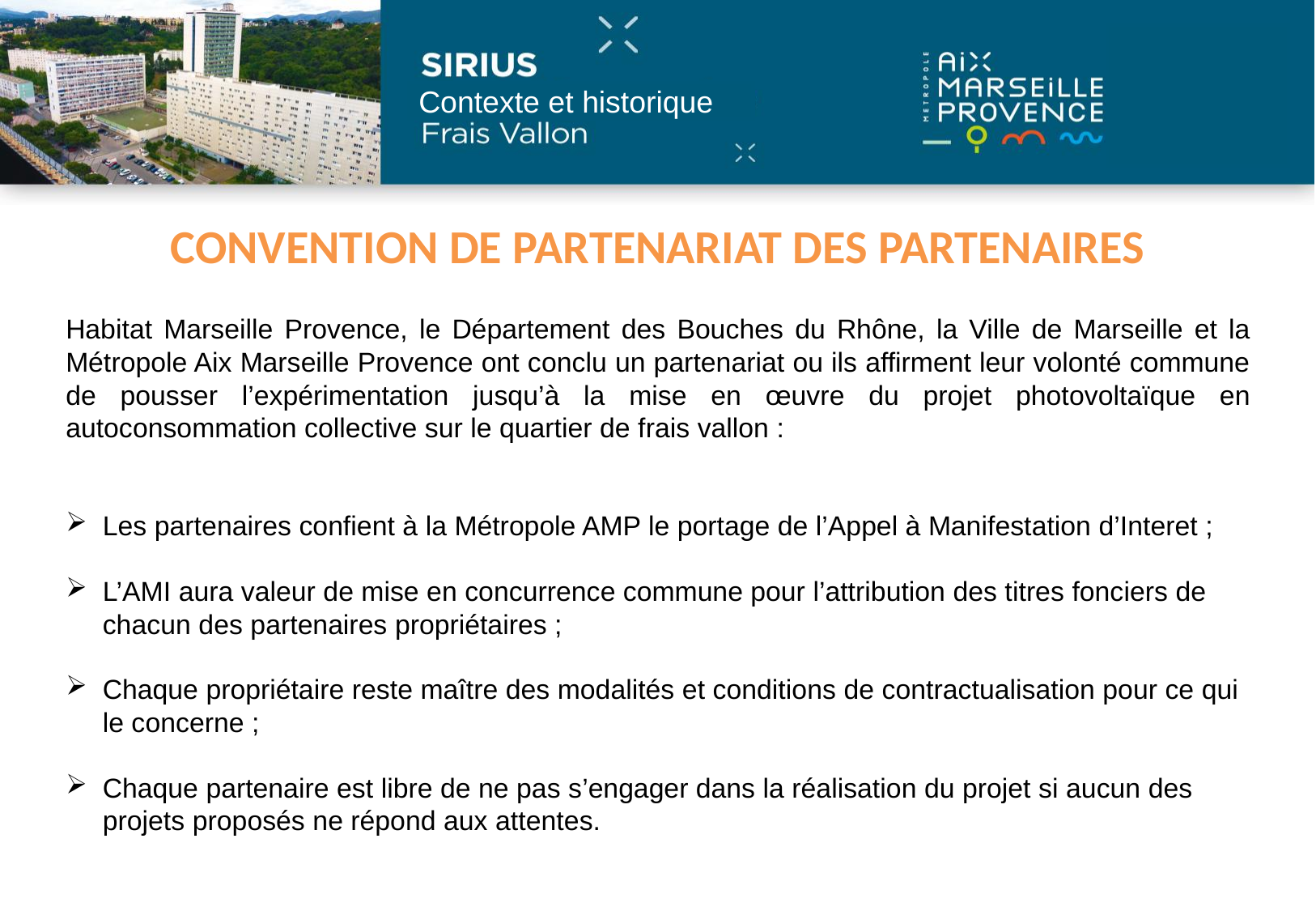

# Convention de Partenariat des partenaires
Habitat Marseille Provence, le Département des Bouches du Rhône, la Ville de Marseille et la Métropole Aix Marseille Provence ont conclu un partenariat ou ils affirment leur volonté commune de pousser l’expérimentation jusqu’à la mise en œuvre du projet photovoltaïque en autoconsommation collective sur le quartier de frais vallon :

Les partenaires confient à la Métropole AMP le portage de l’Appel à Manifestation d’Interet ;

L’AMI aura valeur de mise en concurrence commune pour l’attribution des titres fonciers de chacun des partenaires propriétaires ;

Chaque propriétaire reste maître des modalités et conditions de contractualisation pour ce qui le concerne ;

Chaque partenaire est libre de ne pas s’engager dans la réalisation du projet si aucun des projets proposés ne répond aux attentes.